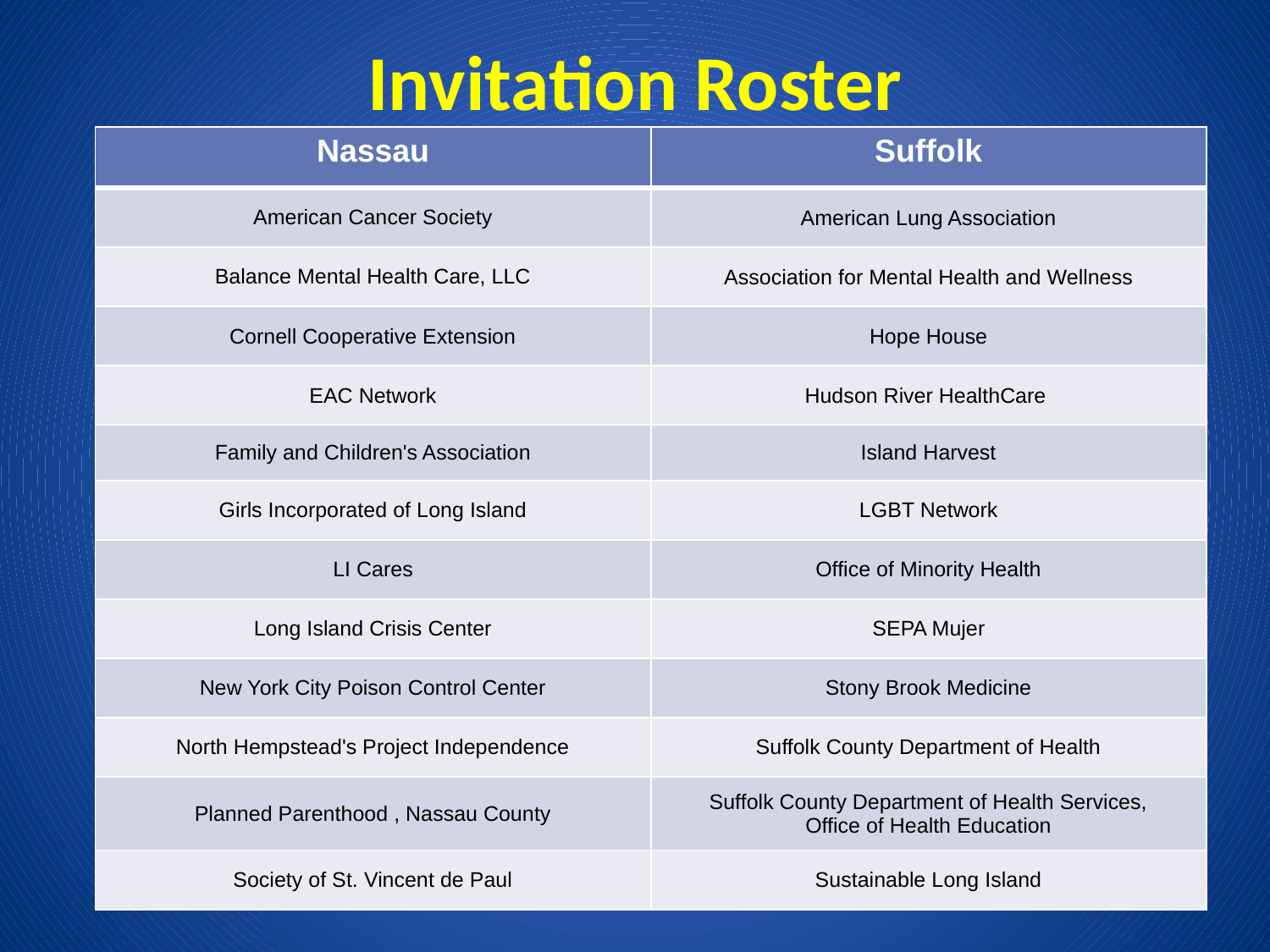

# Invitation Roster
| Nassau | Suffolk |
| --- | --- |
| American Cancer Society | American Lung Association |
| Balance Mental Health Care, LLC | Association for Mental Health and Wellness |
| Cornell Cooperative Extension | Hope House |
| EAC Network | Hudson River HealthCare |
| Family and Children's Association | Island Harvest |
| Girls Incorporated of Long Island | LGBT Network |
| LI Cares | Office of Minority Health |
| Long Island Crisis Center | SEPA Mujer |
| New York City Poison Control Center | Stony Brook Medicine |
| North Hempstead's Project Independence | Suffolk County Department of Health |
| Planned Parenthood , Nassau County | Suffolk County Department of Health Services, Office of Health Education |
| Society of St. Vincent de Paul | Sustainable Long Island |